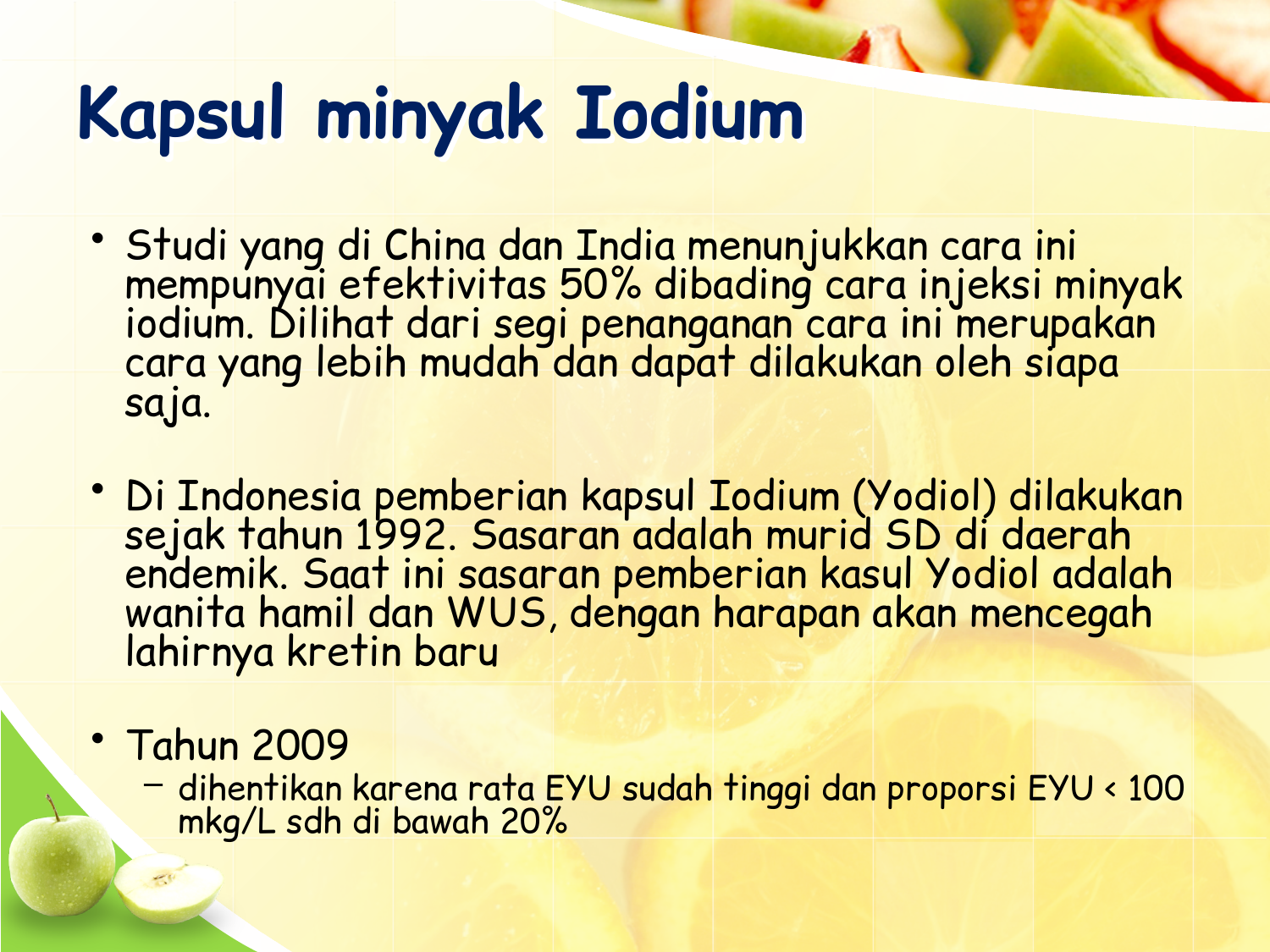

# Kapsul minyak Iodium
Studi yang di China dan India menunjukkan cara ini mempunyai efektivitas 50% dibading cara injeksi minyak iodium. Dilihat dari segi penanganan cara ini merupakan cara yang lebih mudah dan dapat dilakukan oleh siapa saja.

Di Indonesia pemberian kapsul Iodium (Yodiol) dilakukan sejak tahun 1992. Sasaran adalah murid SD di daerah endemik. Saat ini sasaran pemberian kasul Yodiol adalah wanita hamil dan WUS, dengan harapan akan mencegah lahirnya kretin baru

Tahun 2009
dihentikan karena rata EYU sudah tinggi dan proporsi EYU < 100 mkg/L sdh di bawah 20%